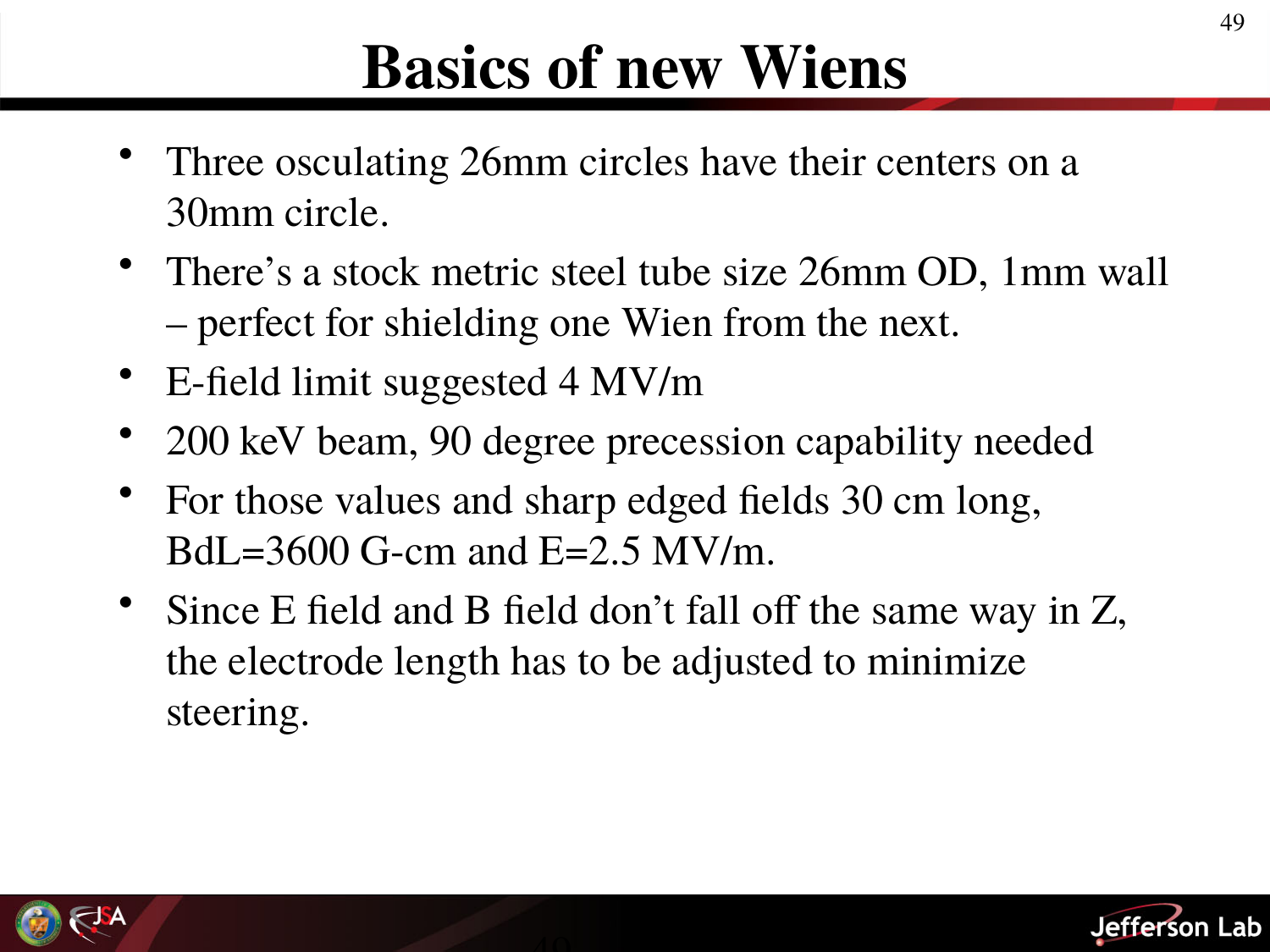

# Basics of new Wiens
Three osculating 26mm circles have their centers on a 30mm circle.
There’s a stock metric steel tube size 26mm OD, 1mm wall – perfect for shielding one Wien from the next.
E-field limit suggested 4 MV/m
200 keV beam, 90 degree precession capability needed
For those values and sharp edged fields 30 cm long, BdL=3600 G-cm and E=2.5 MV/m.
Since E field and B field don’t fall off the same way in Z, the electrode length has to be adjusted to minimize steering.

49